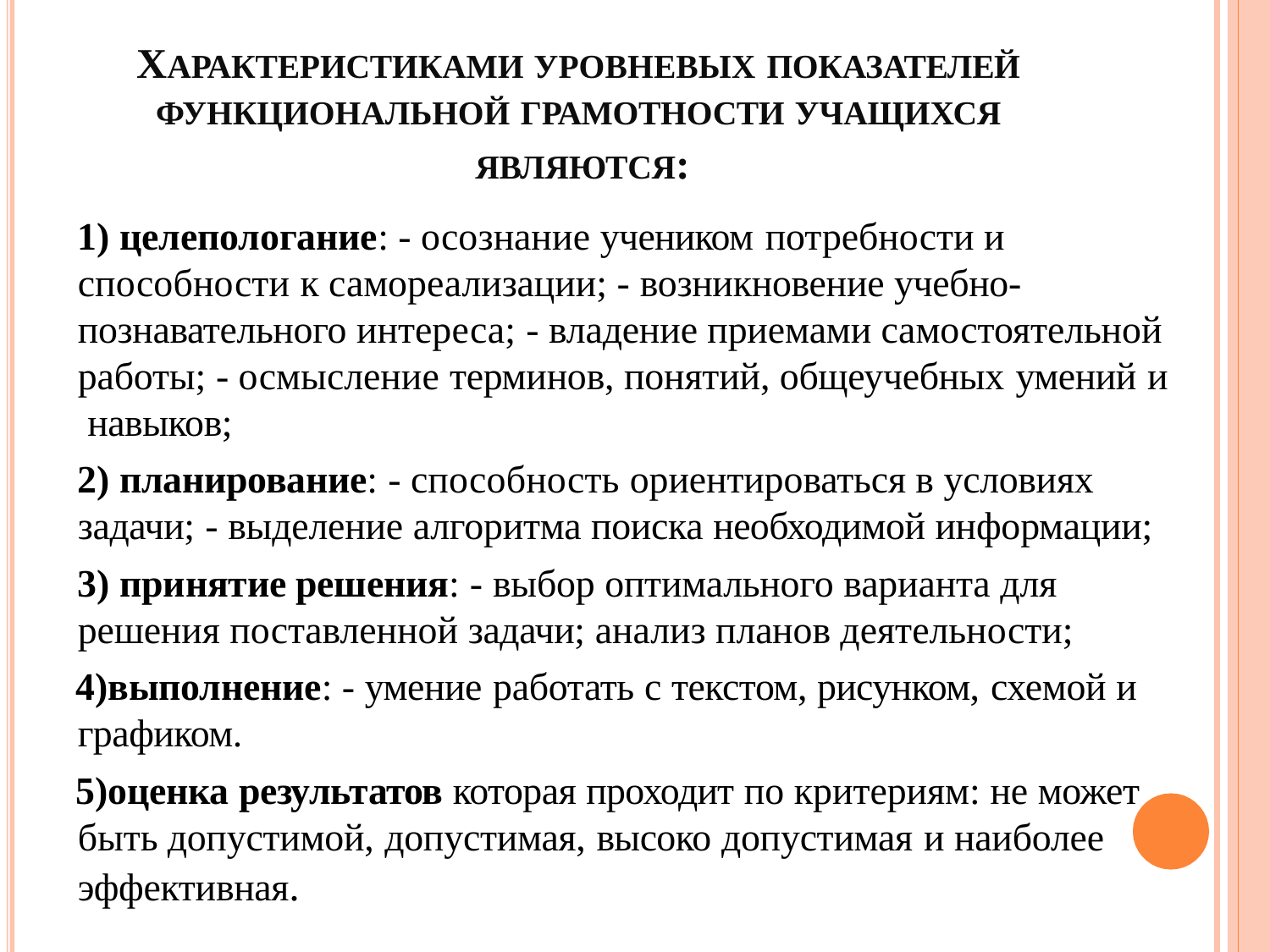

# ХАРАКТЕРИСТИКАМИ УРОВНЕВЫХ ПОКАЗАТЕЛЕЙ  ФУНКЦИОНАЛЬНОЙ ГРАМОТНОСТИ УЧАЩИХСЯ  ЯВЛЯЮТСЯ:
целепологание: - осознание учеником потребности и
способности к самореализации; - возникновение учебно-  познавательного интереса; - владение приемами самостоятельной  работы; - осмысление терминов, понятий, общеучебных умений и  навыков;
планирование: - способность ориентироваться в условиях
задачи; - выделение алгоритма поиска необходимой информации;
принятие решения: - выбор оптимального варианта для
решения поставленной задачи; анализ планов деятельности;
выполнение: - умение работать с текстом, рисунком, схемой и  графиком.
оценка результатов которая проходит по критериям: не может  быть допустимой, допустимая, высоко допустимая и наиболее  эффективная.